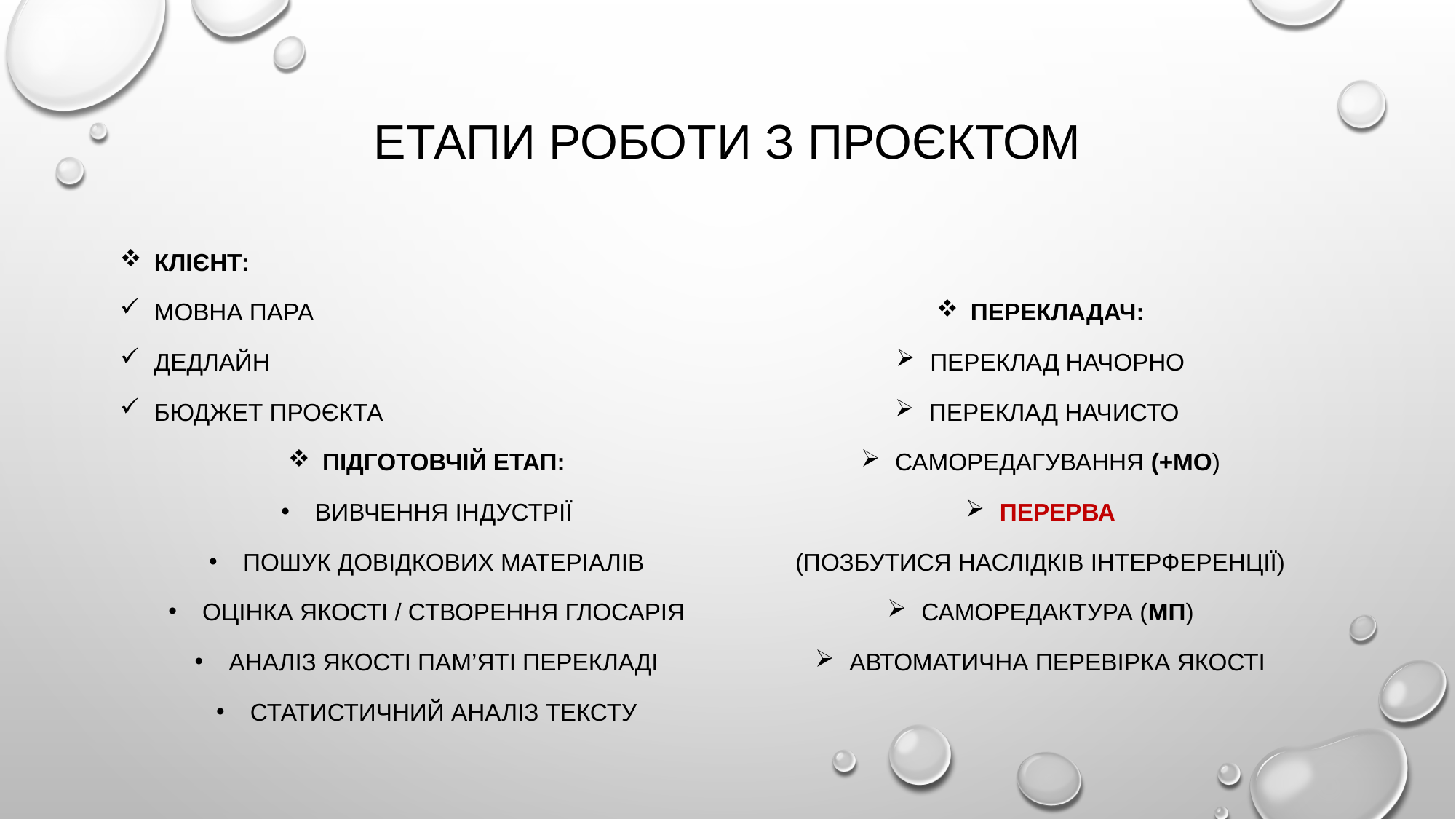

# Етапи роботи з проєктом
Клієнт:
Мовна пара
Дедлайн
Бюджет проєкта
Підготовчій етап:
Вивчення індустрії
Пошук довідкових матеріалів
Оцінка якості / створення глосарія
Аналіз якості пам’яті перекладі
Статистичний аналіз тексту

Перекладач:
Переклад начорно
Переклад начисто
Саморедагування (+МО)
Перерва
(позбутися наслідків інтерференції)
Саморедактура (МП)
Автоматична перевірка якості